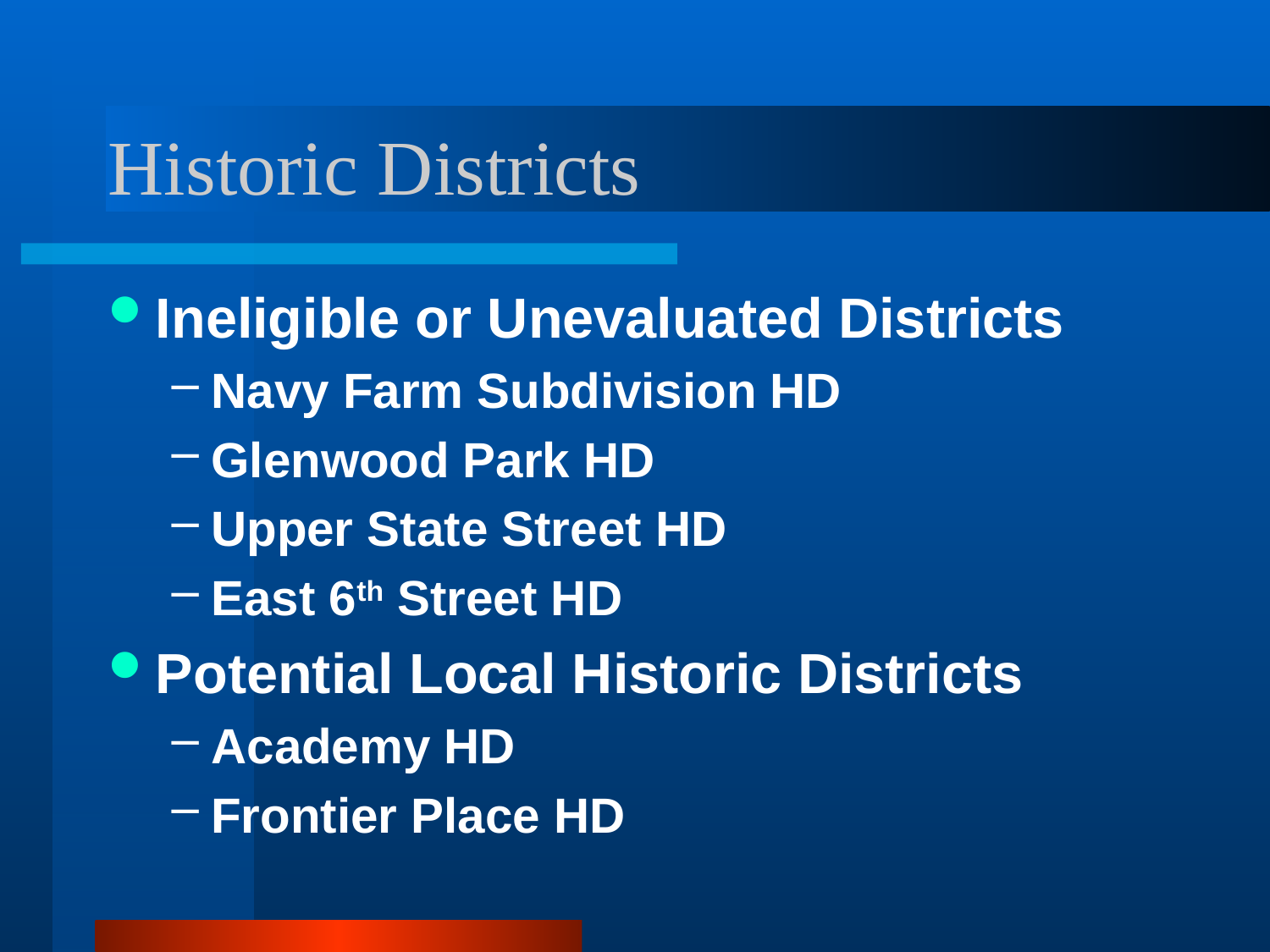

# Historic Districts
Ineligible or Unevaluated Districts
Navy Farm Subdivision HD
Glenwood Park HD
Upper State Street HD
East 6th Street HD
Potential Local Historic Districts
Academy HD
Frontier Place HD